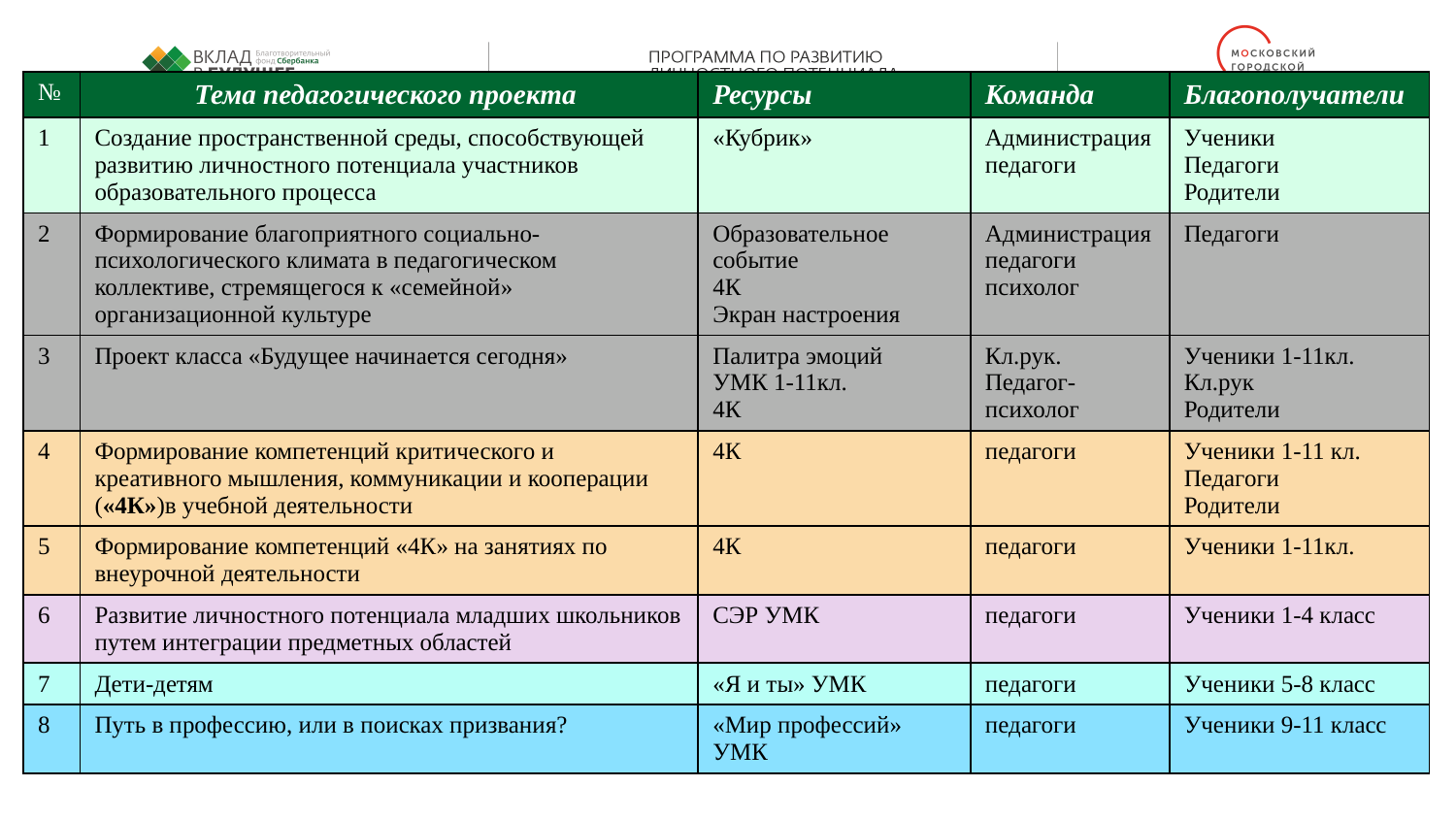

| № | Тема педагогического проекта | Ресурсы | Команда | Благополучатели |
| --- | --- | --- | --- | --- |
| 1 | Создание пространственной среды, способствующей развитию личностного потенциала участников образовательного процесса | «Кубрик» | Администрация педагоги | Ученики Педагоги Родители |
| 2 | Формирование благоприятного социально-психологического климата в педагогическом коллективе, стремящегося к «семейной» организационной культуре | Образовательное событие 4К Экран настроения | Администрация педагоги психолог | Педагоги |
| 3 | Проект класса «Будущее начинается сегодня» | Палитра эмоций УМК 1-11кл. 4К | Кл.рук. Педагог-психолог | Ученики 1-11кл. Кл.рук Родители |
| 4 | Формирование компетенций критического и креативного мышления, коммуникации и кооперации («4К»)в учебной деятельности | 4К | педагоги | Ученики 1-11 кл. Педагоги Родители |
| 5 | Формирование компетенций «4К» на занятиях по внеурочной деятельности | 4К | педагоги | Ученики 1-11кл. |
| 6 | Развитие личностного потенциала младших школьников путем интеграции предметных областей | СЭР УМК | педагоги | Ученики 1-4 класс |
| 7 | Дети-детям | «Я и ты» УМК | педагоги | Ученики 5-8 класс |
| 8 | Путь в профессию, или в поисках призвания? | «Мир профессий» УМК | педагоги | Ученики 9-11 класс |